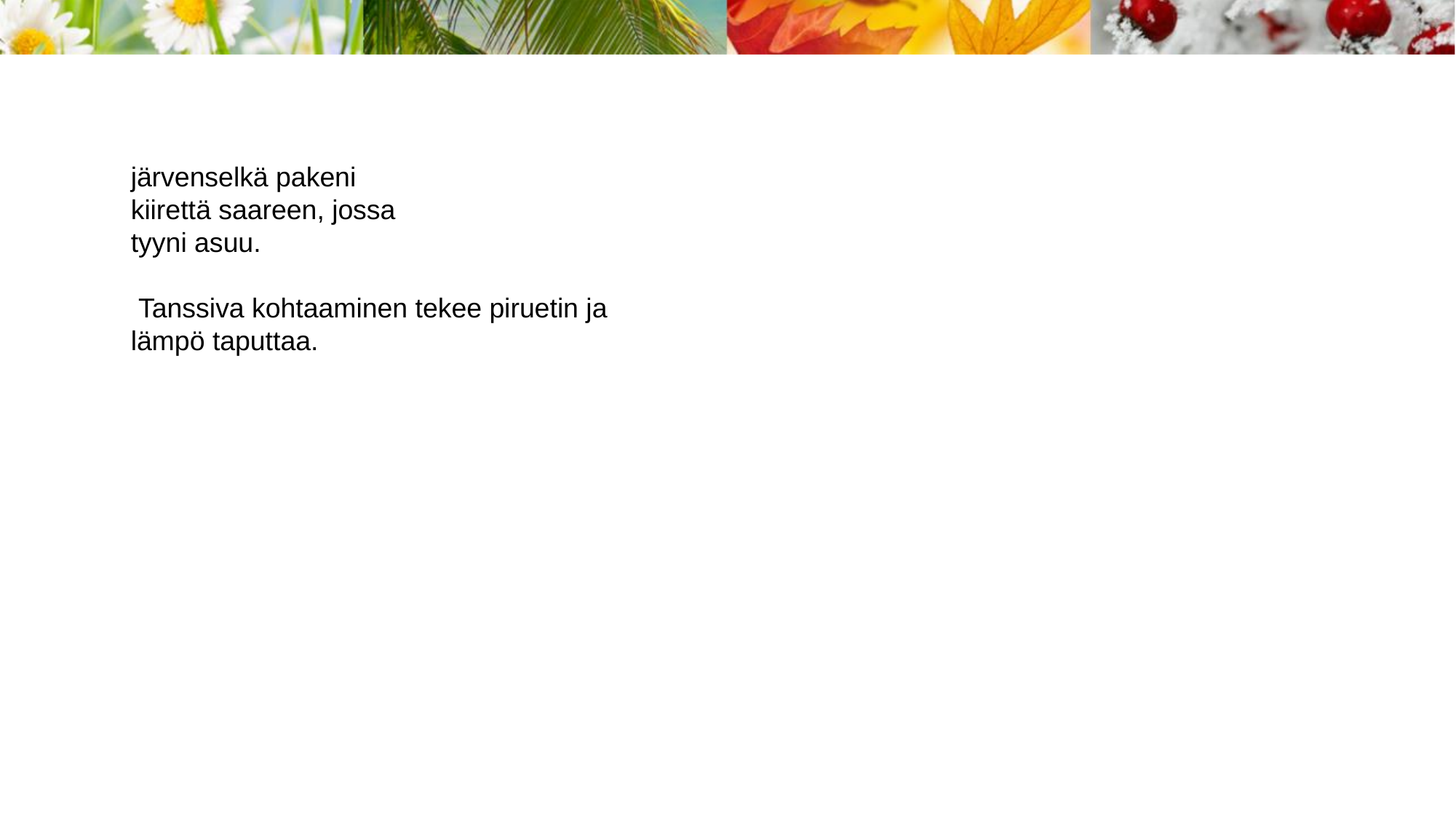

järvenselkä pakeni
kiirettä saareen, jossa
tyyni asuu.

 Tanssiva kohtaaminen tekee piruetin ja lämpö taputtaa.